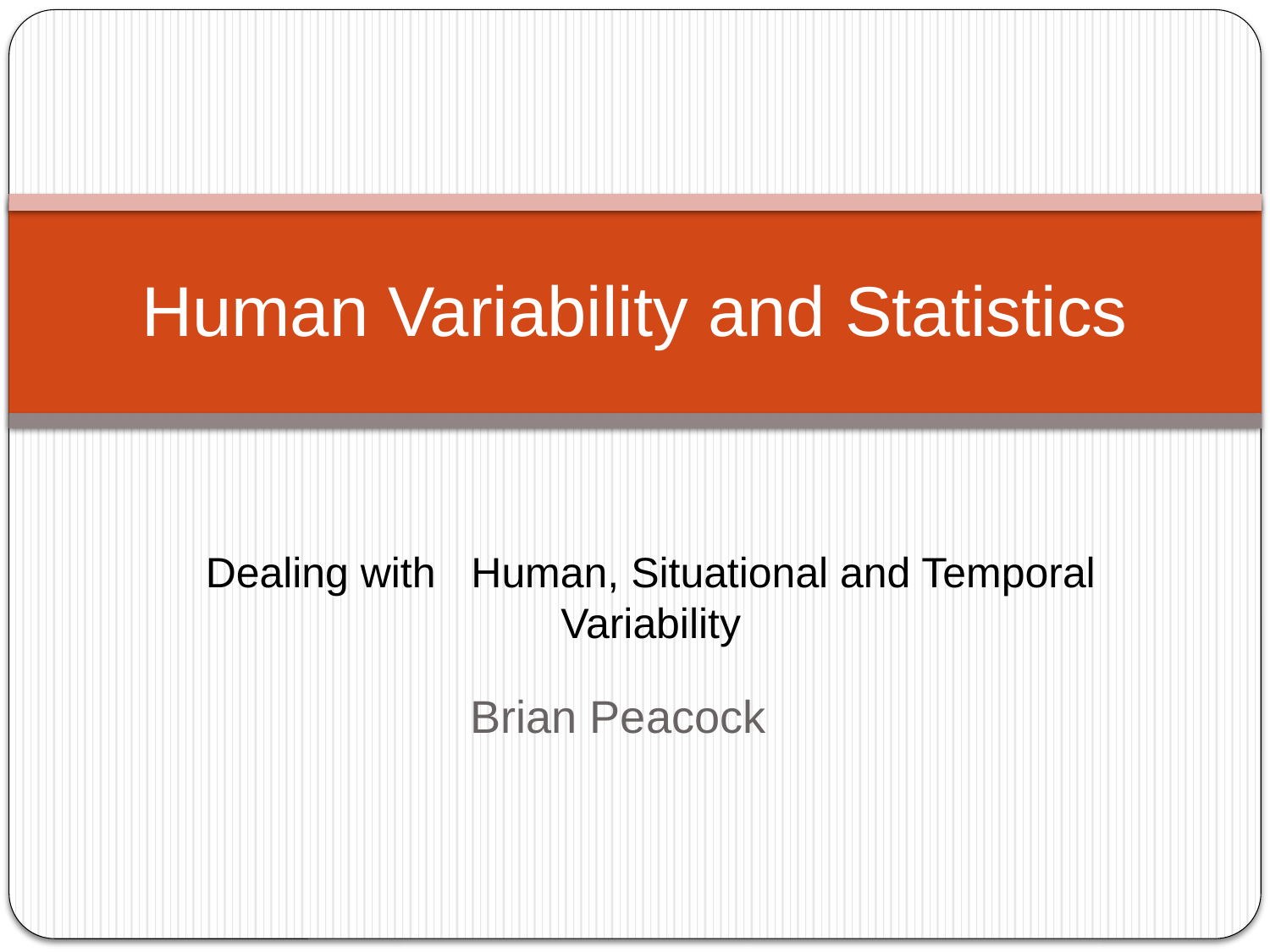

# Human Variability and Statistics
Dealing with   Human, Situational and Temporal Variability

Brian Peacock